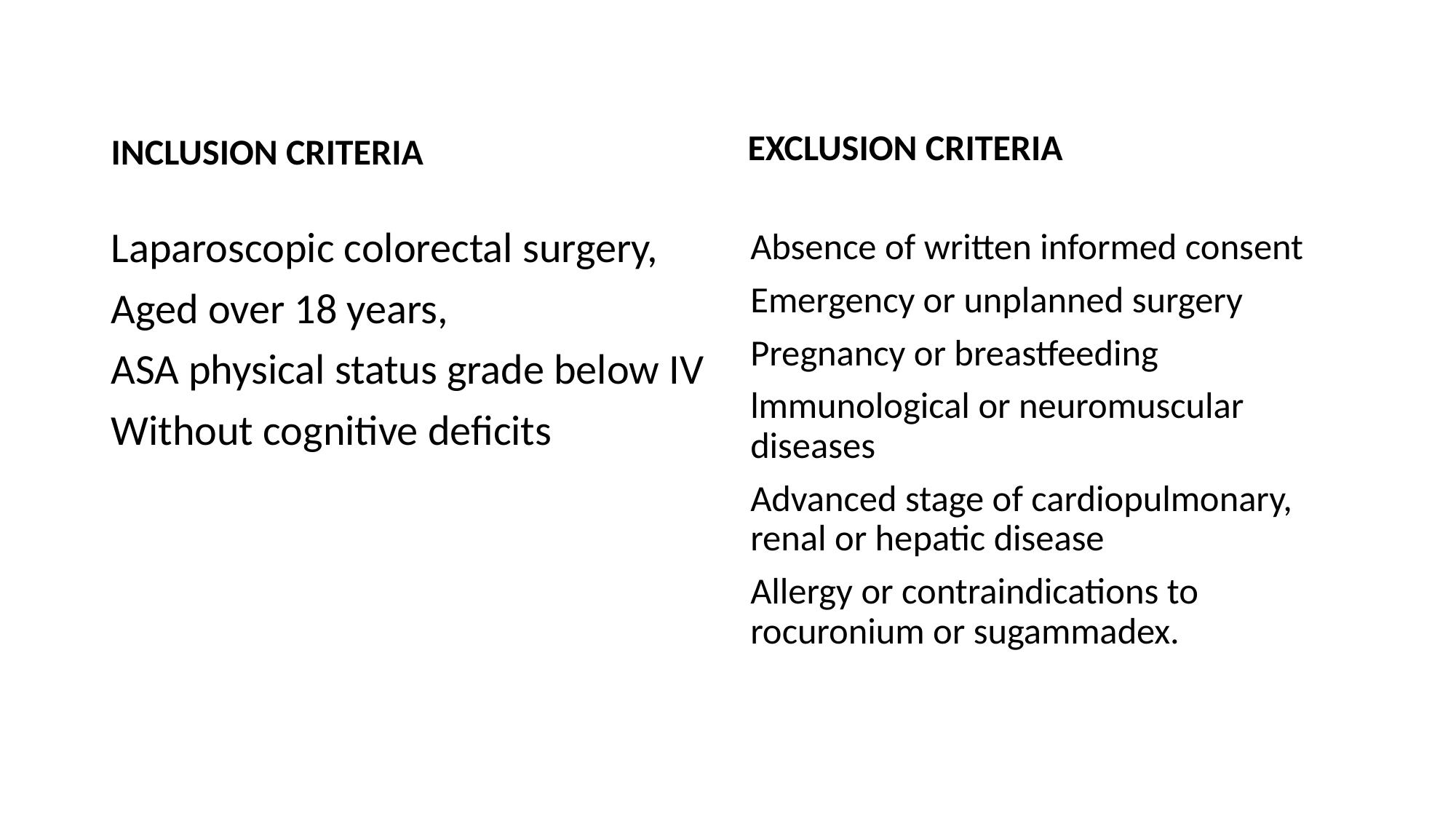

EXCLUSION CRITERIA
INCLUSION CRITERIA
Laparoscopic colorectal surgery,
Aged over 18 years,
ASA physical status grade below IV
Without cognitive deficits
Absence of written informed consent
Emergency or unplanned surgery
Pregnancy or breastfeeding
lmmunological or neuromuscular diseases
Advanced stage of cardiopulmonary, renal or hepatic disease
Allergy or contraindications to rocuronium or sugammadex.